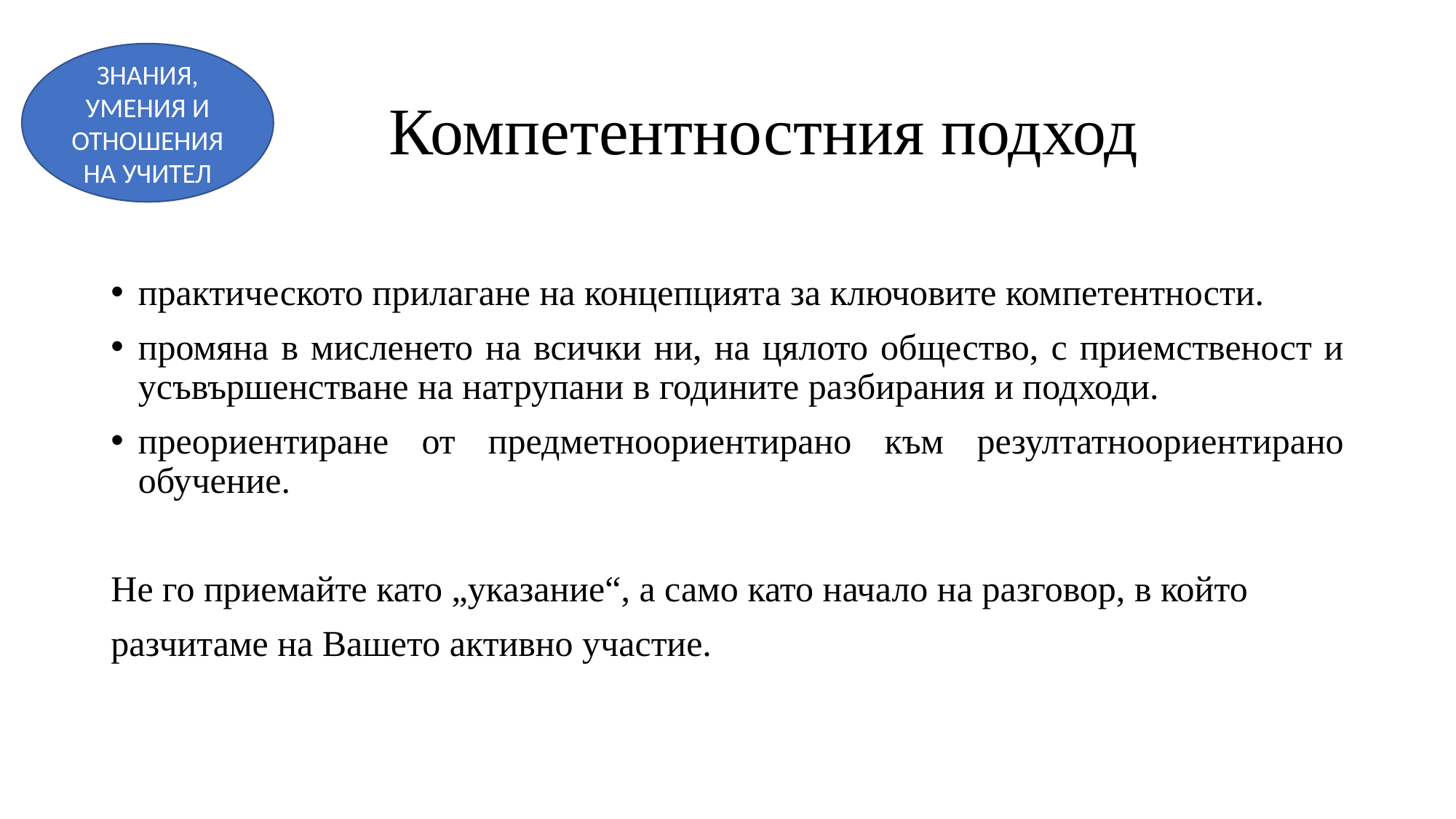

# Компетентностния подход
ЗНАНИЯ, УМЕНИЯ И ОТНОШЕНИЯ НА УЧИТЕЛ
практическото прилагане на концепцията за ключовите компетентности.
промяна в мисленето на всички ни, на цялото общество, с приемственост и усъвършенстване на натрупани в годините разбирания и подходи.
преориентиране от предметноориентирано към резултатноориентирано обучение.

Не го приемайте като „указание“, а само като начало на разговор, в който
разчитаме на Вашето активно участие.